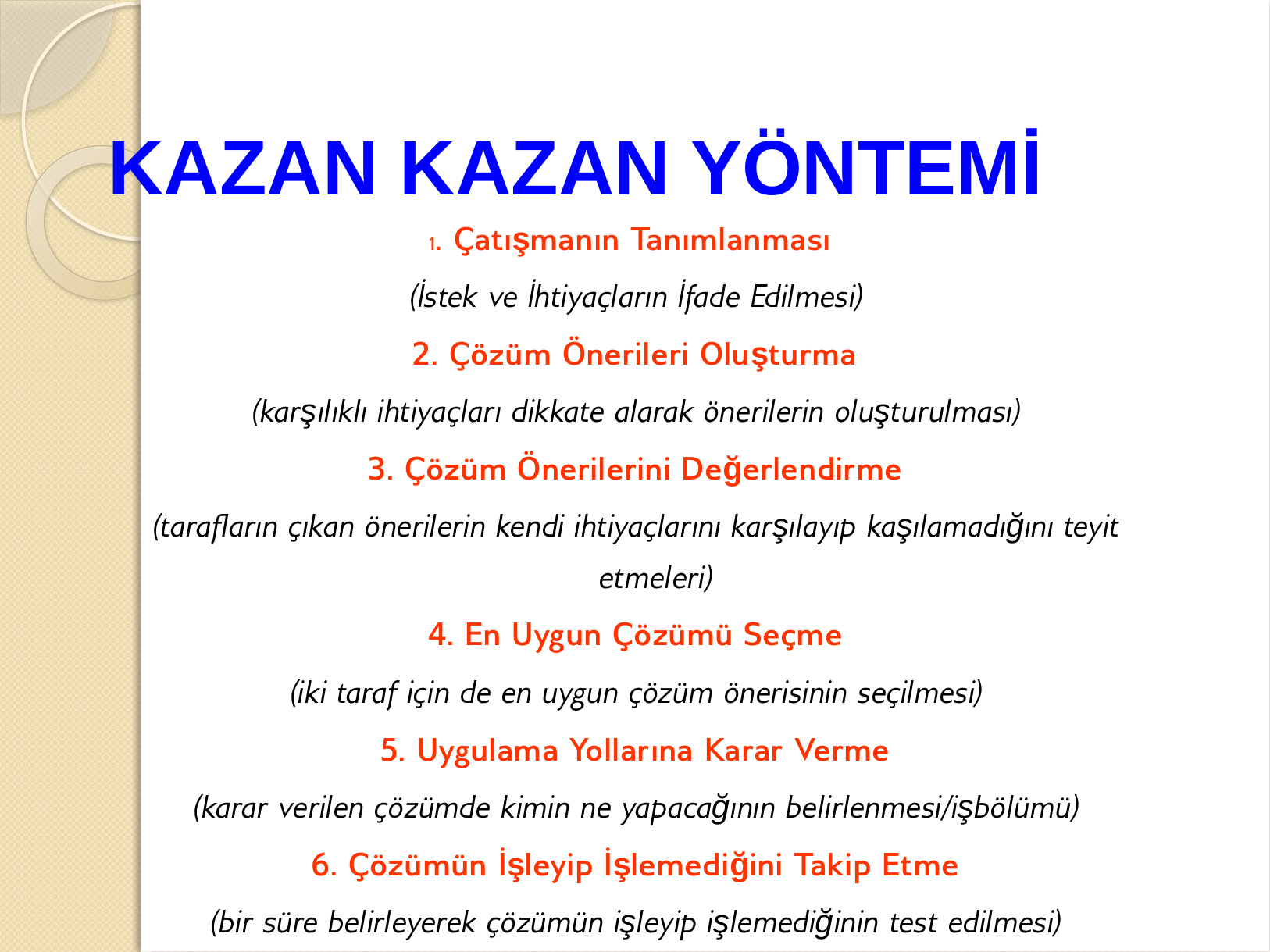

# KAZAN KAZAN YÖNTEMİ
1. Çatışmanın Tanımlanması
(İstek ve İhtiyaçların İfade Edilmesi)
2. Çözüm Önerileri Oluşturma
(karşılıklı ihtiyaçları dikkate alarak önerilerin oluşturulması)
3. Çözüm Önerilerini Değerlendirme
(tarafların çıkan önerilerin kendi ihtiyaçlarını karşılayıp kaşılamadığını teyit etmeleri)
4. En Uygun Çözümü Seçme
(iki taraf için de en uygun çözüm önerisinin seçilmesi)
5. Uygulama Yollarına Karar Verme
(karar verilen çözümde kimin ne yapacağının belirlenmesi/işbölümü)
6. Çözümün İşleyip İşlemediğini Takip Etme
(bir süre belirleyerek çözümün işleyip işlemediğinin test edilmesi)